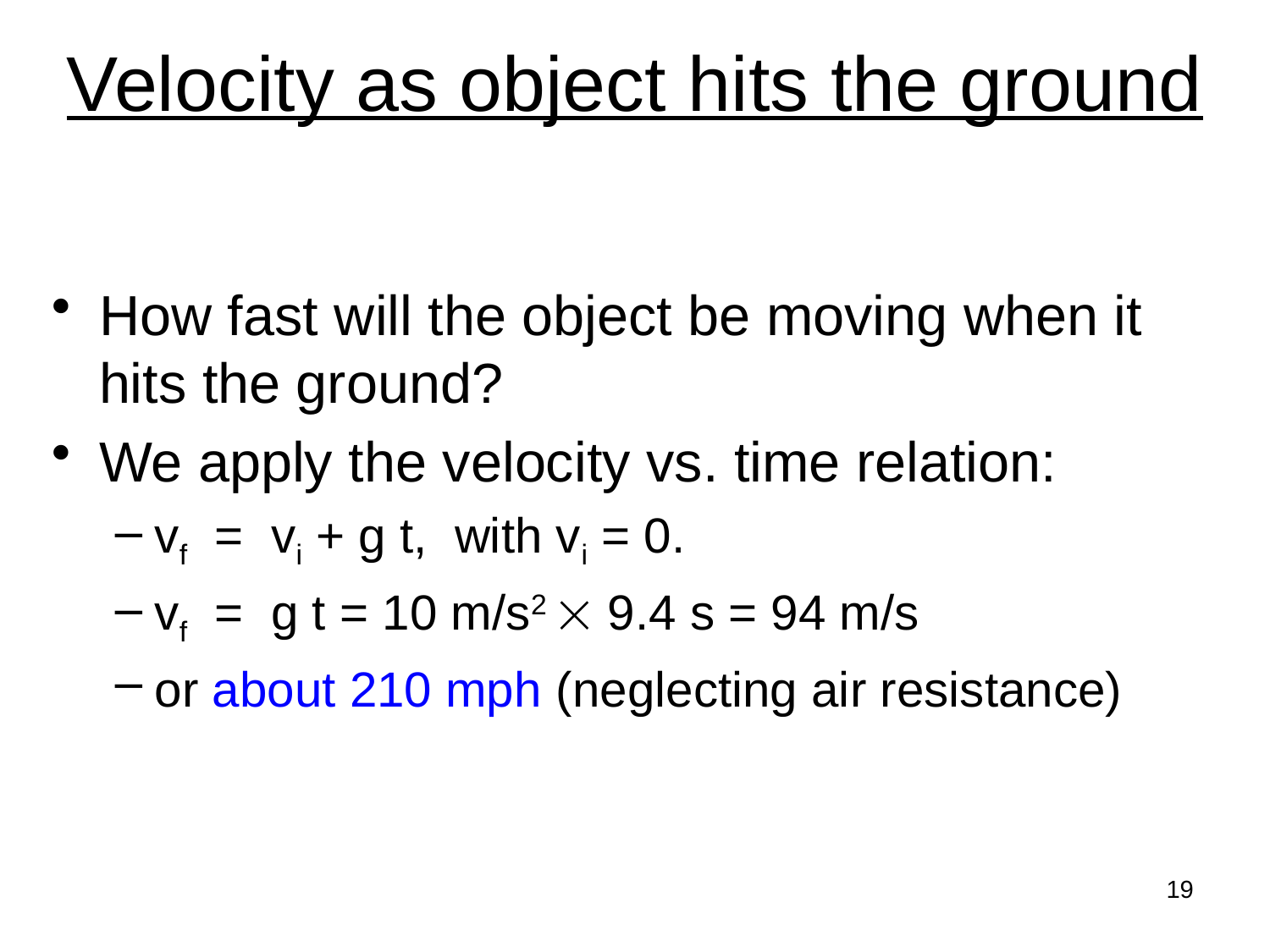

# Velocity as object hits the ground
How fast will the object be moving when it hits the ground?
We apply the velocity vs. time relation:
vf  =  vi + g t,  with vi = 0.
vf  =  g t = 10 m/s2 × 9.4 s = 94 m/s
or about 210 mph (neglecting air resistance)

19